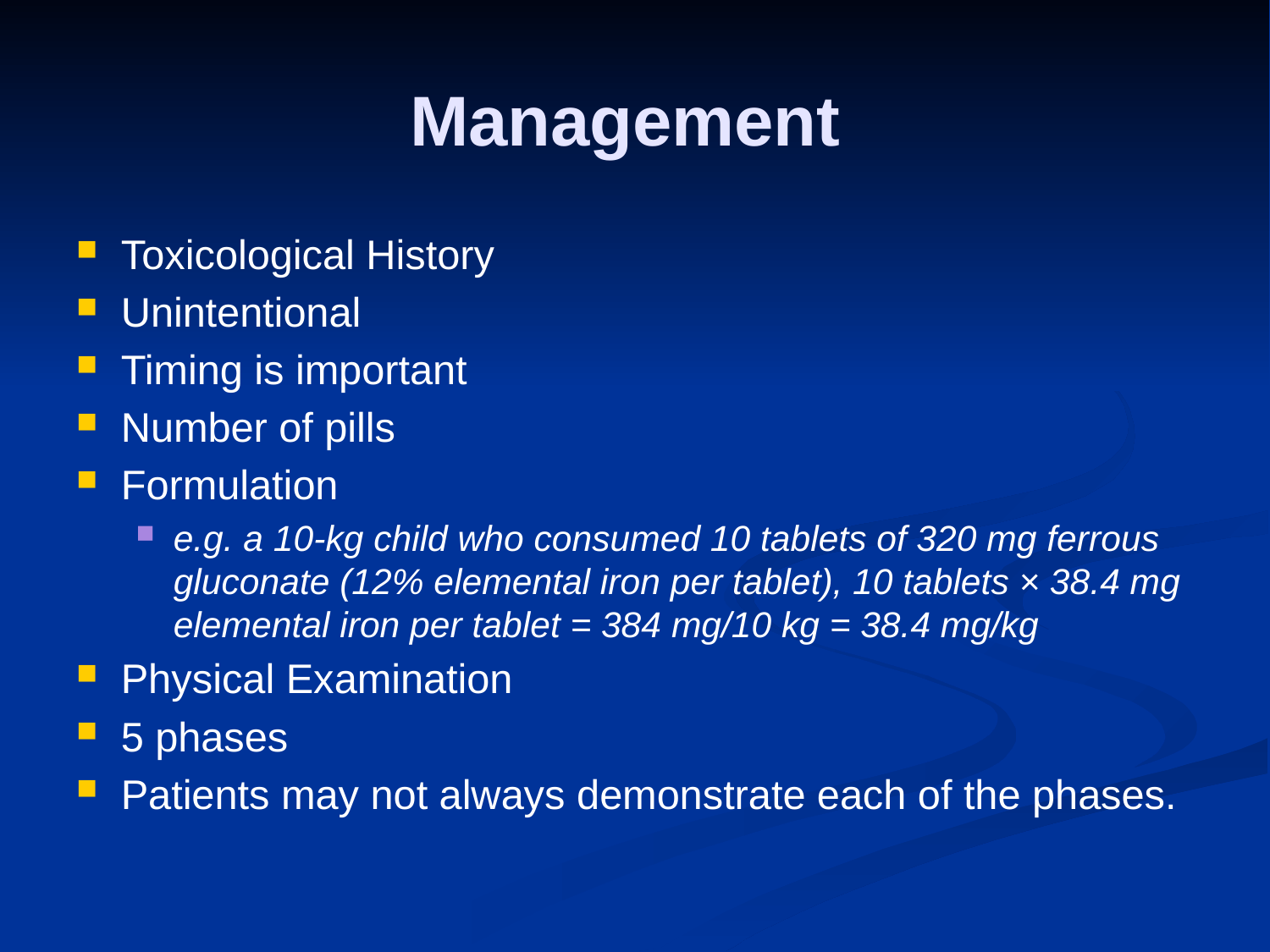

# Management
Toxicological History
Unintentional
Timing is important
Number of pills
Formulation
e.g. a 10-kg child who consumed 10 tablets of 320 mg ferrous gluconate (12% elemental iron per tablet), 10 tablets × 38.4 mg elemental iron per tablet = 384 mg/10 kg = 38.4 mg/kg
Physical Examination
5 phases
Patients may not always demonstrate each of the phases.